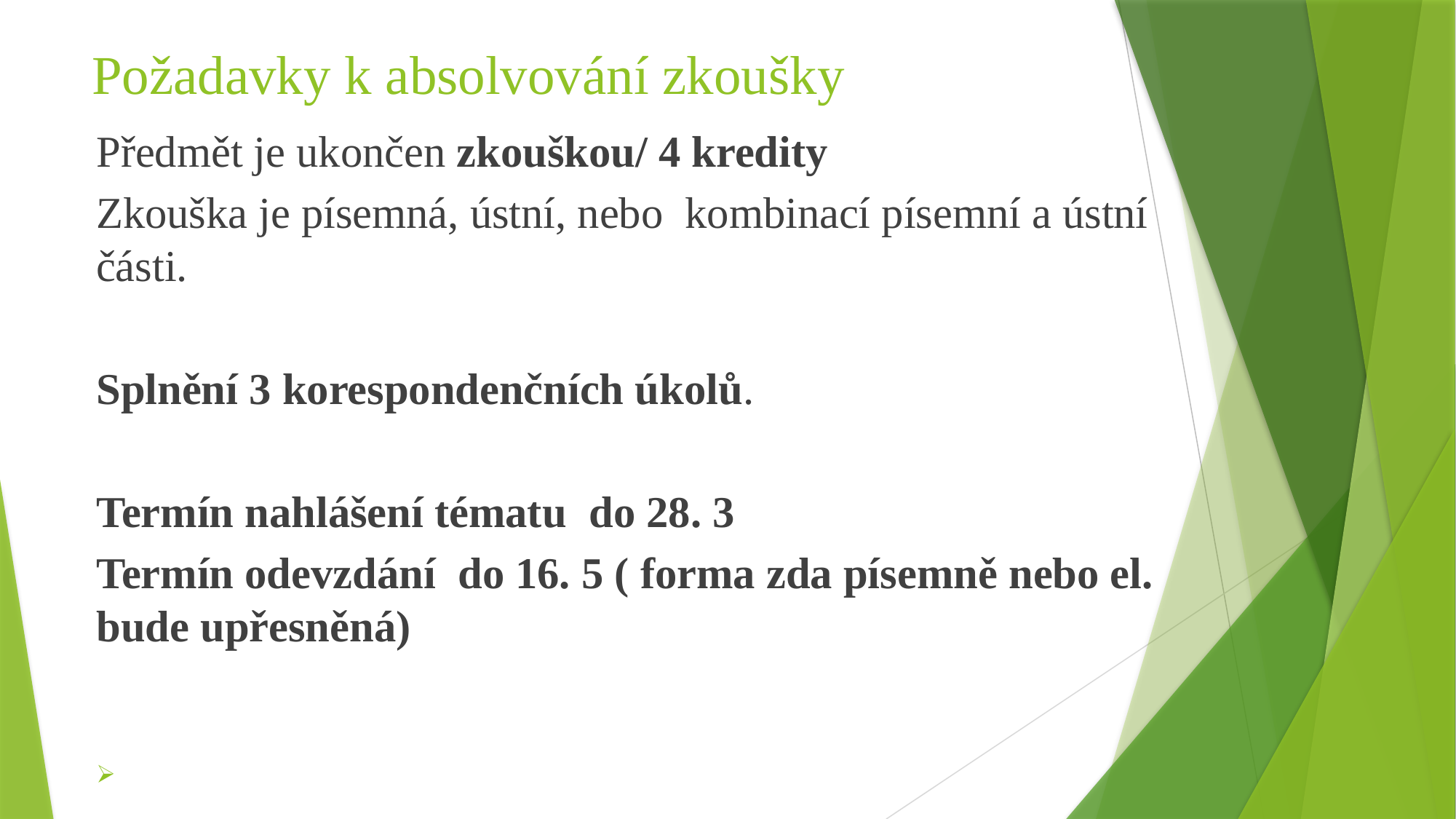

# Požadavky k absolvování zkoušky
Předmět je ukončen zkouškou/ 4 kredity
Zkouška je písemná, ústní, nebo  kombinací písemní a ústní části.

Splnění 3 korespondenčních úkolů.

Termín nahlášení tématu  do 28. 3
Termín odevzdání  do 16. 5 ( forma zda písemně nebo el. bude upřesněná)